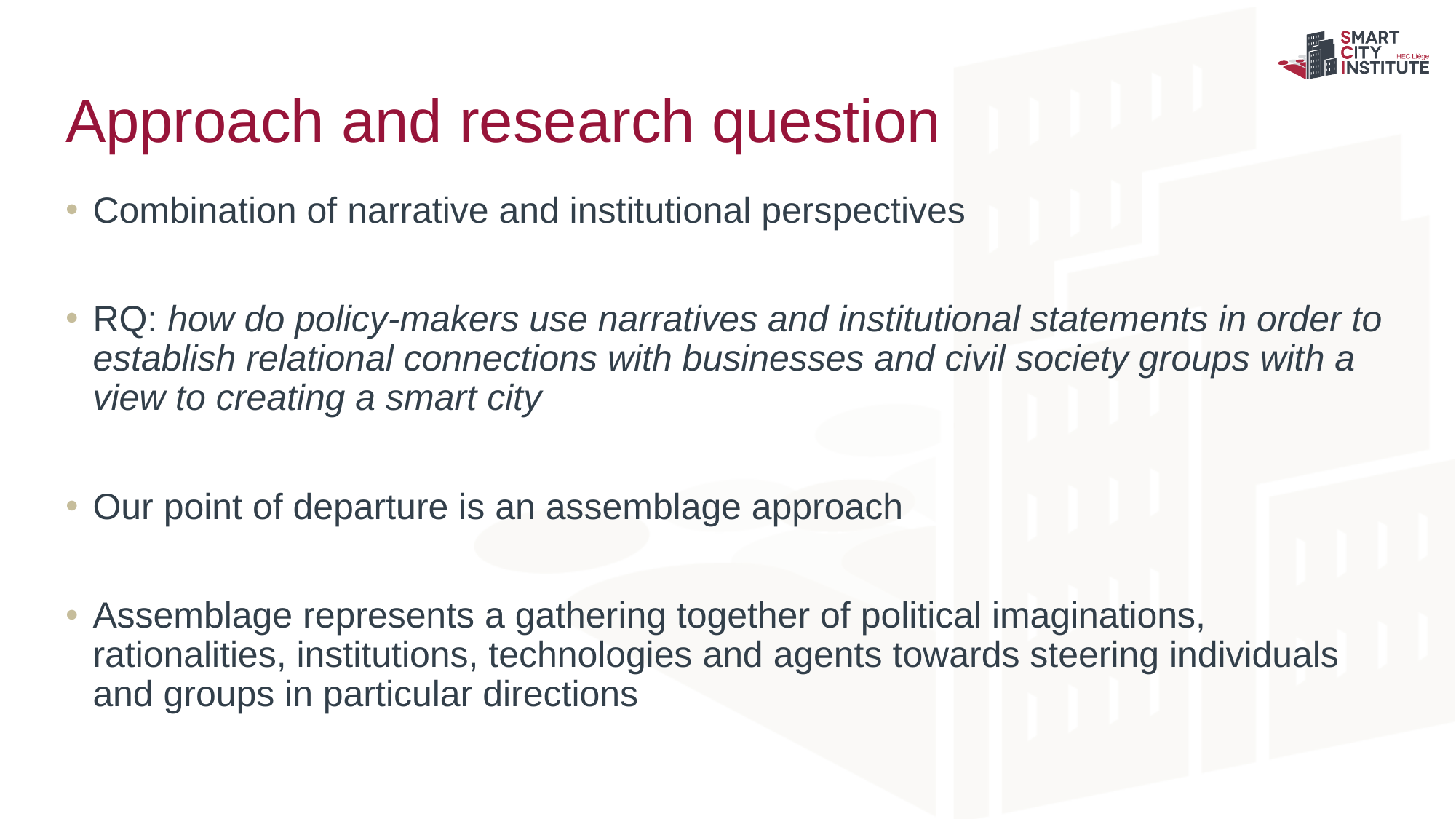

# Approach and research question
Combination of narrative and institutional perspectives

RQ: how do policy-makers use narratives and institutional statements in order to establish relational connections with businesses and civil society groups with a view to creating a smart city

Our point of departure is an assemblage approach

Assemblage represents a gathering together of political imaginations, rationalities, institutions, technologies and agents towards steering individuals and groups in particular directions